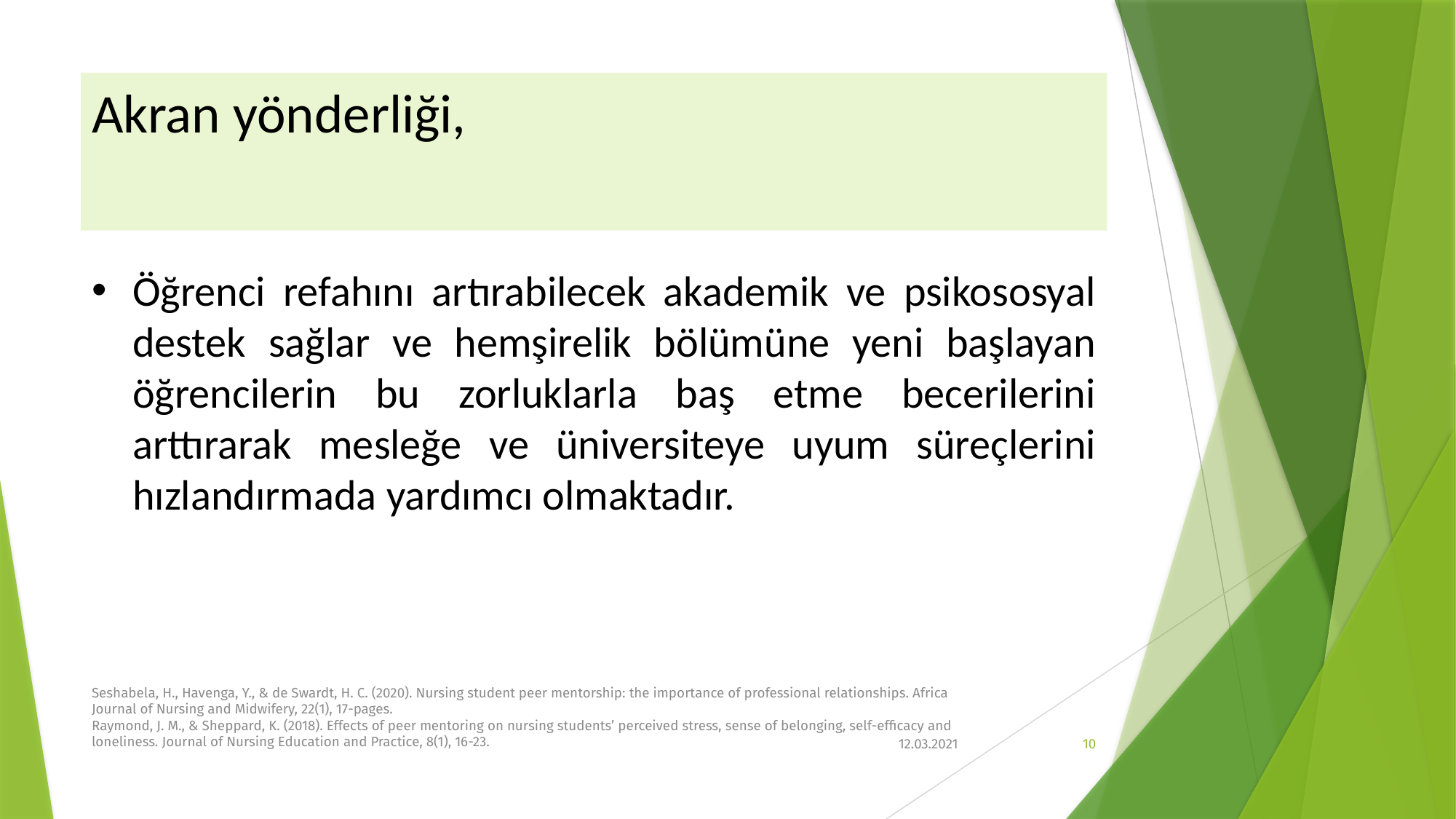

# Akran yönderliği,
Öğrenci refahını artırabilecek akademik ve psikososyal destek sağlar ve hemşirelik bölümüne yeni başlayan öğrencilerin bu zorluklarla baş etme becerilerini arttırarak mesleğe ve üniversiteye uyum süreçlerini hızlandırmada yardımcı olmaktadır.

Seshabela, H., Havenga, Y., & de Swardt, H. C. (2020). Nursing student peer mentorship: the importance of professional relationships. Africa Journal of Nursing and Midwifery, 22(1), 17-pages.
Raymond, J. M., & Sheppard, K. (2018). Effects of peer mentoring on nursing students’ perceived stress, sense of belonging, self-efficacy and loneliness. Journal of Nursing Education and Practice, 8(1), 16-23.

12.03.2021
10